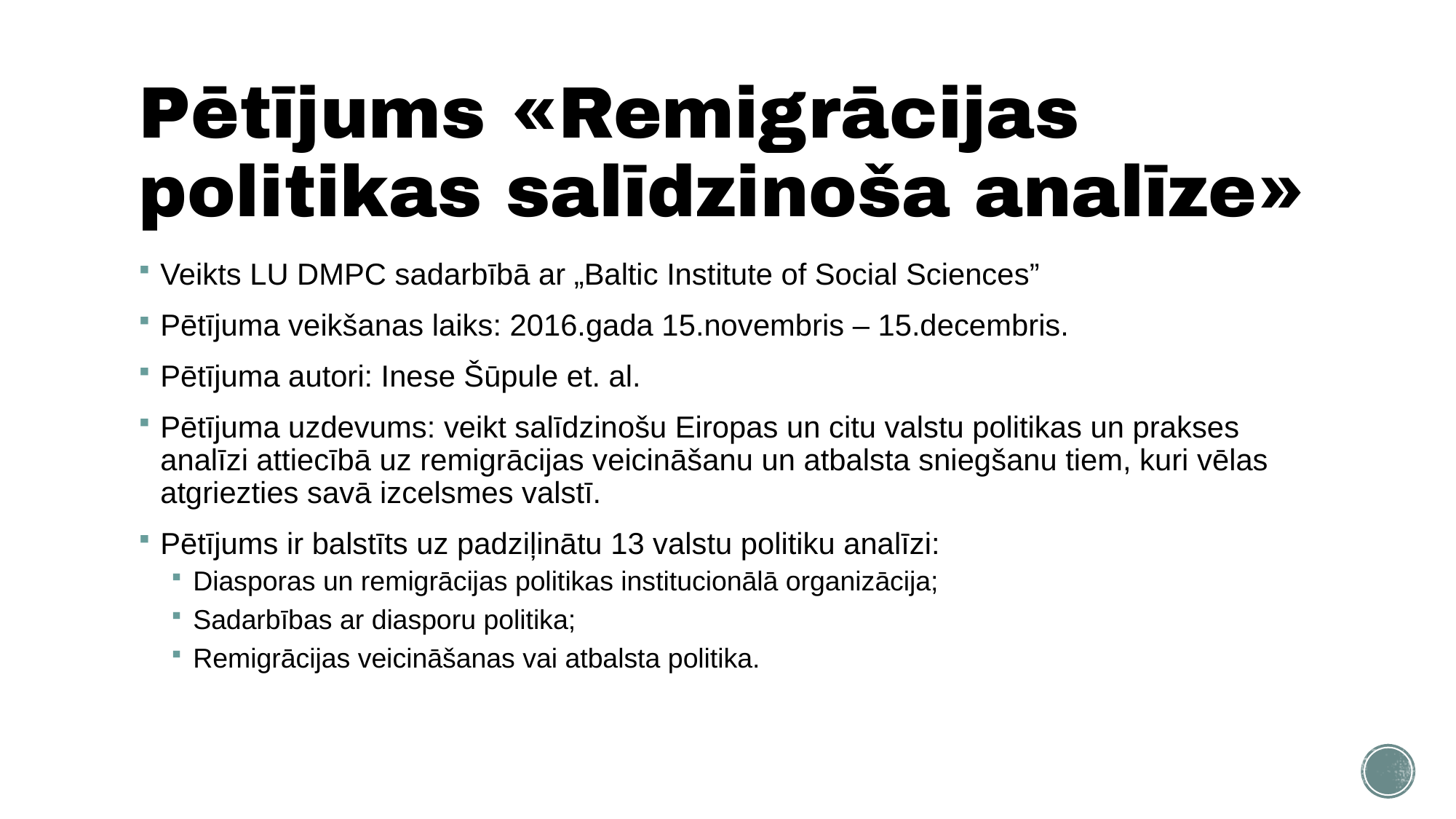

# Pētījums «Remigrācijas politikas salīdzinoša analīze»
Veikts LU DMPC sadarbībā ar „Baltic Institute of Social Sciences”
Pētījuma veikšanas laiks: 2016.gada 15.novembris – 15.decembris.
Pētījuma autori: Inese Šūpule et. al.
Pētījuma uzdevums: veikt salīdzinošu Eiropas un citu valstu politikas un prakses analīzi attiecībā uz remigrācijas veicināšanu un atbalsta sniegšanu tiem, kuri vēlas atgriezties savā izcelsmes valstī.
Pētījums ir balstīts uz padziļinātu 13 valstu politiku analīzi:
Diasporas un remigrācijas politikas institucionālā organizācija;
Sadarbības ar diasporu politika;
Remigrācijas veicināšanas vai atbalsta politika.